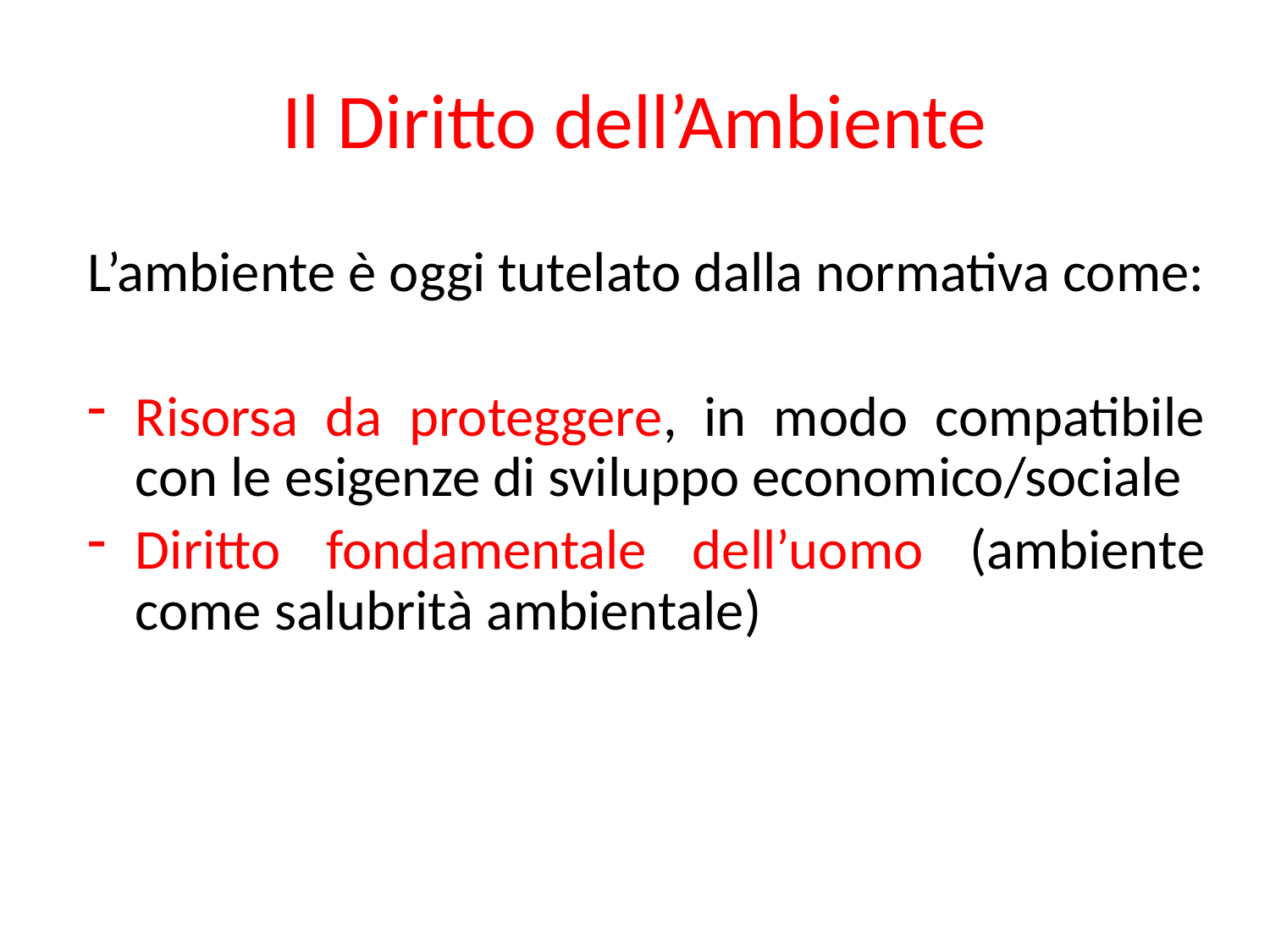

# Il Diritto dell’Ambiente
L’ambiente è oggi tutelato dalla normativa come:

Risorsa da proteggere, in modo compatibile con le esigenze di sviluppo economico/sociale
Diritto fondamentale dell’uomo (ambiente come salubrità ambientale)